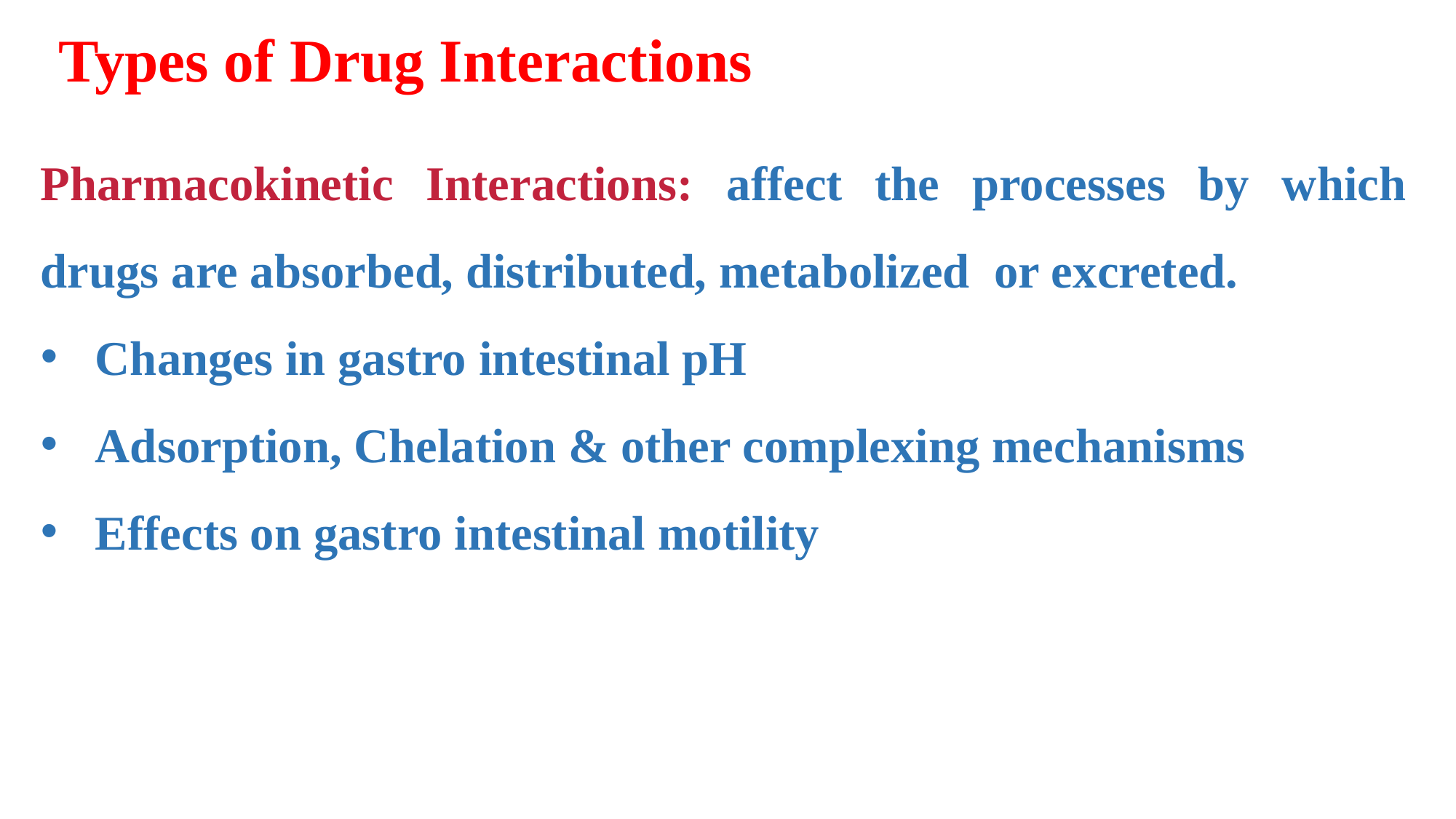

Types of Drug Interactions
Pharmacokinetic Interactions: affect the processes by which drugs are absorbed, distributed, metabolized  or excreted.
Changes in gastro intestinal pH
Adsorption, Chelation & other complexing mechanisms
Effects on gastro intestinal motility